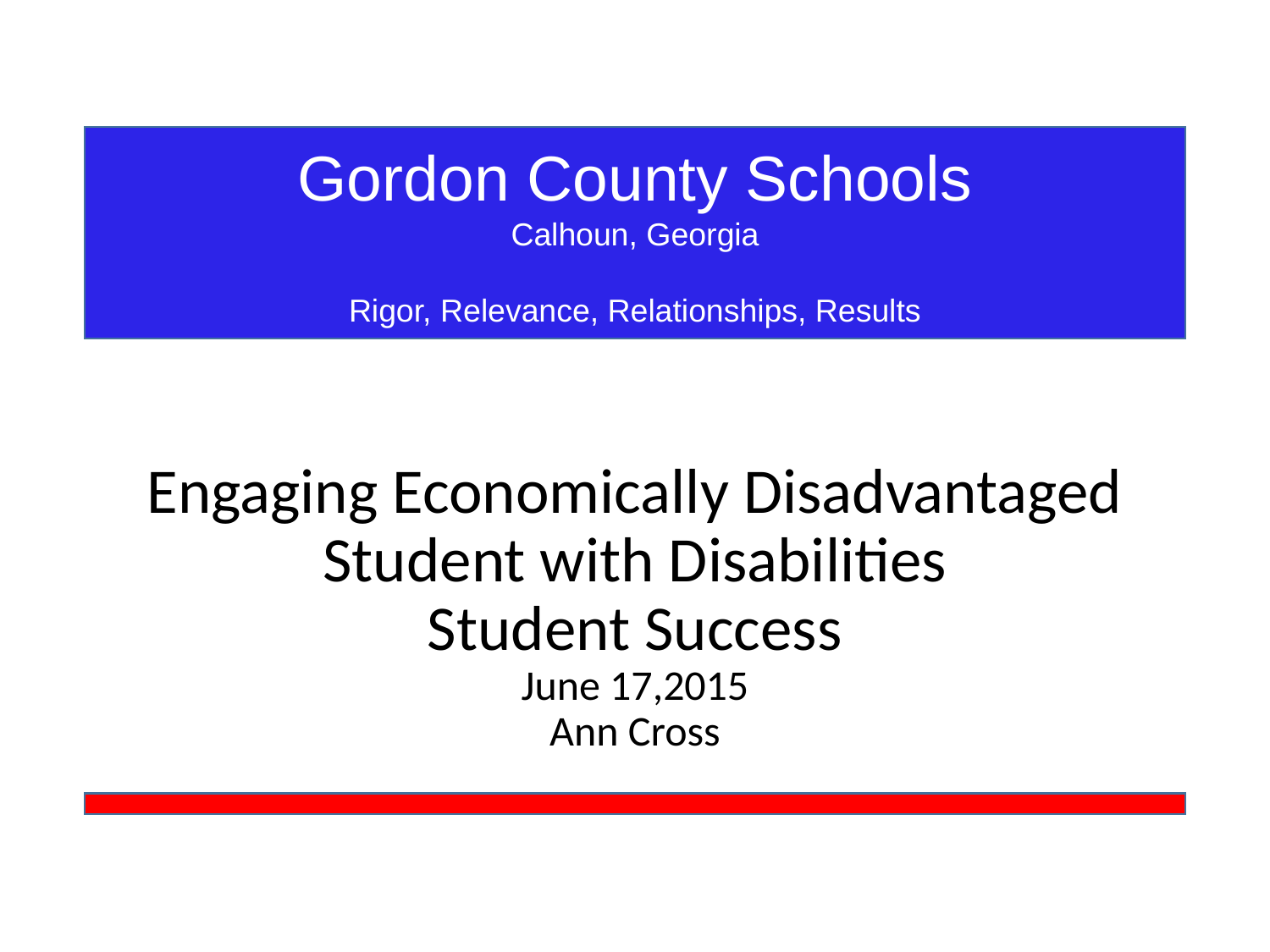

Gordon County Schools
Calhoun, Georgia

Rigor, Relevance, Relationships, Results
# Engaging Economically Disadvantaged Student with Disabilities Student Success June 17,2015 Ann Cross